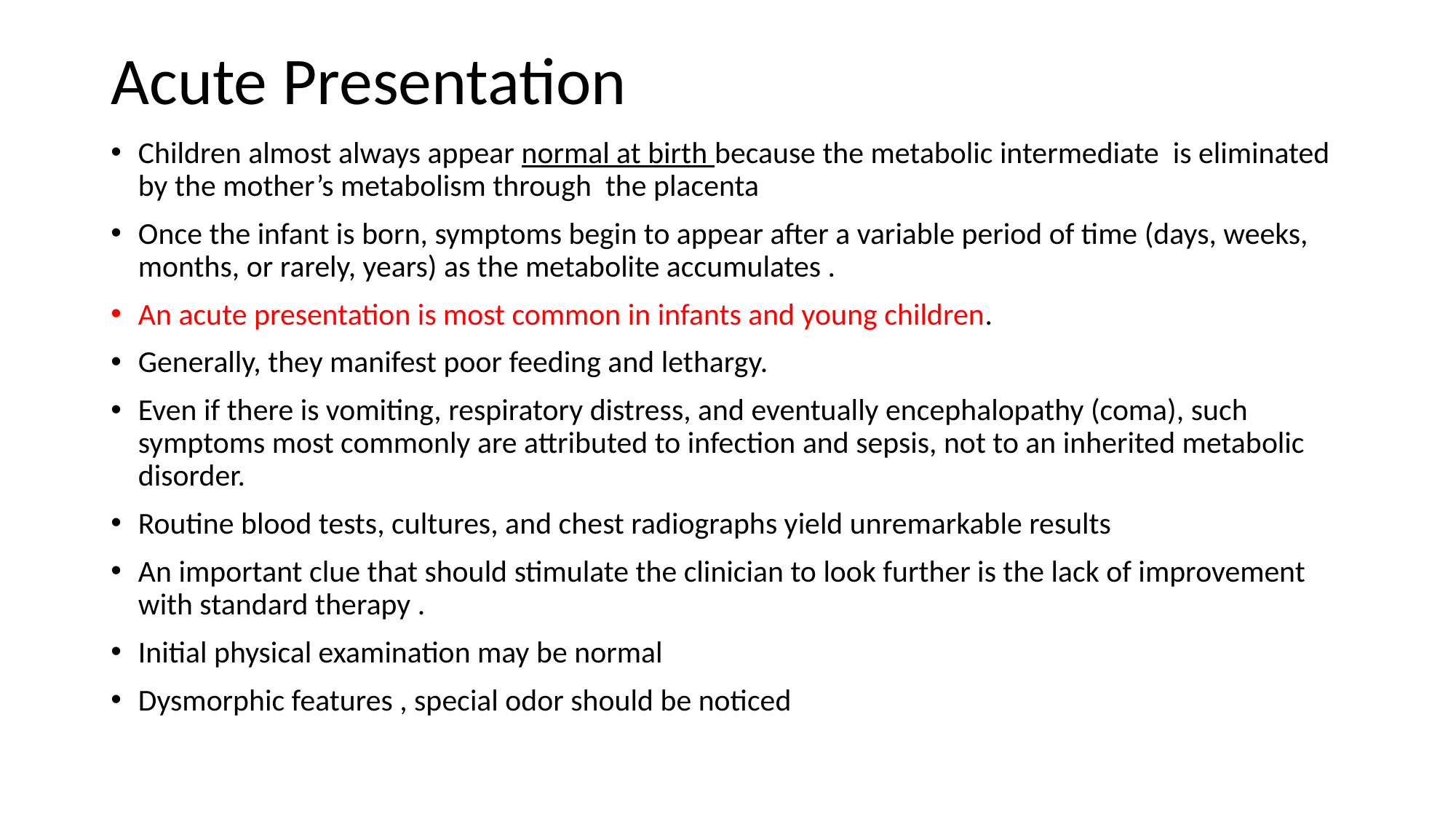

# Acute Presentation
Children almost always appear normal at birth because the metabolic intermediate  is eliminated by the mother’s metabolism through  the placenta
Once the infant is born, symptoms begin to appear after a variable period of time (days, weeks, months, or rarely, years) as the metabolite accumulates .
An acute presentation is most common in infants and young children.
Generally, they manifest poor feeding and lethargy.
Even if there is vomiting, respiratory distress, and eventually encephalopathy (coma), such symptoms most commonly are attributed to infection and sepsis, not to an inherited metabolic disorder.
Routine blood tests, cultures, and chest radiographs yield unremarkable results
An important clue that should stimulate the clinician to look further is the lack of improvement with standard therapy .
Initial physical examination may be normal
Dysmorphic features , special odor should be noticed